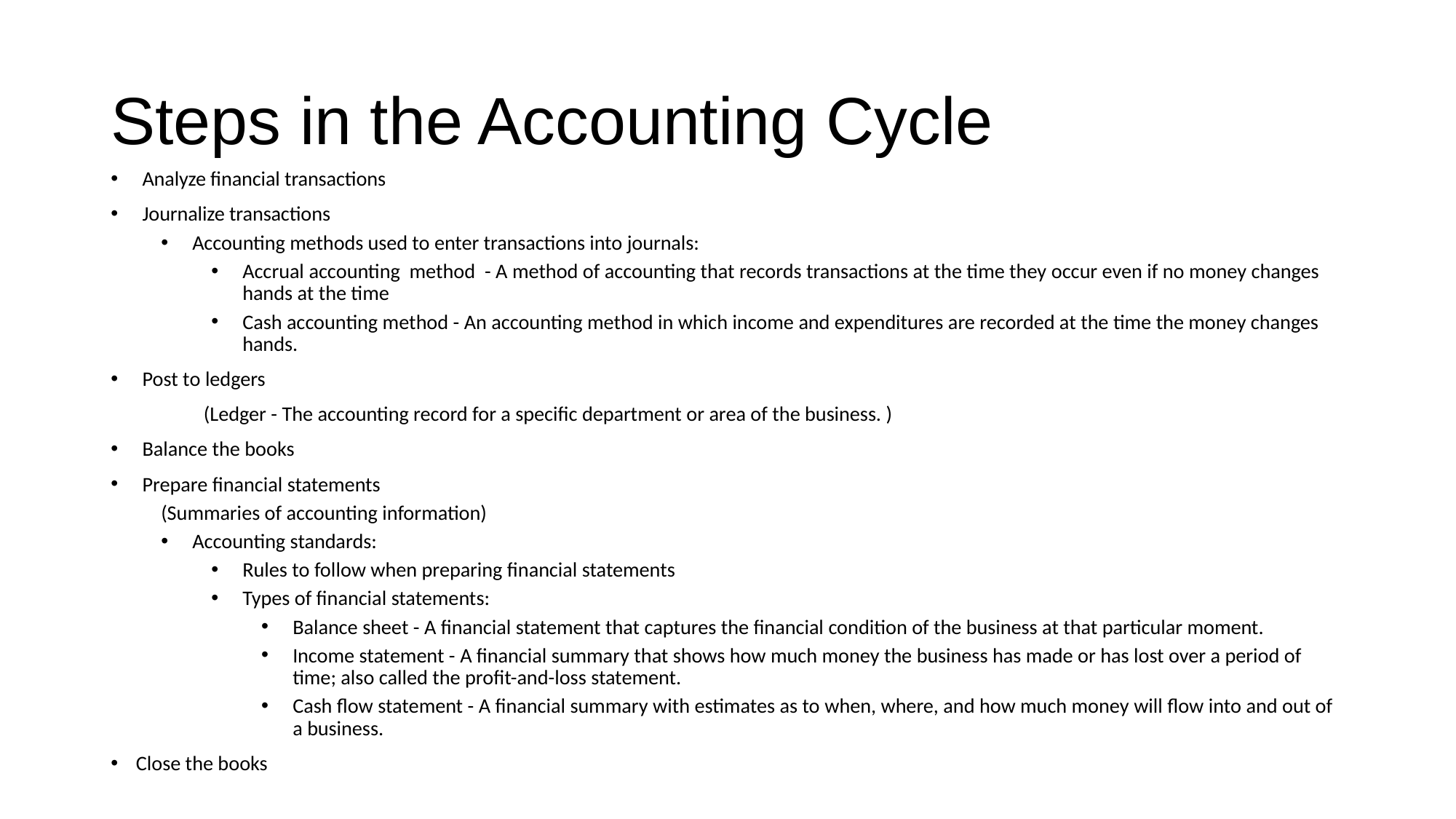

# Steps in the Accounting Cycle
Analyze financial transactions
Journalize transactions
Accounting methods used to enter transactions into journals:
Accrual accounting  method  - A method of accounting that records transactions at the time they occur even if no money changes hands at the time
Cash accounting method - An accounting method in which income and expenditures are recorded at the time the money changes hands.
Post to ledgers
	(Ledger - The accounting record for a specific department or area of the business. )
Balance the books
Prepare financial statements
(Summaries of accounting information)
Accounting standards:
Rules to follow when preparing financial statements
Types of financial statements:
Balance sheet - A financial statement that captures the financial condition of the business at that particular moment.
Income statement - A financial summary that shows how much money the business has made or has lost over a period of time; also called the profit-and-loss statement.
Cash flow statement - A financial summary with estimates as to when, where, and how much money will flow into and out of a business.
Close the books